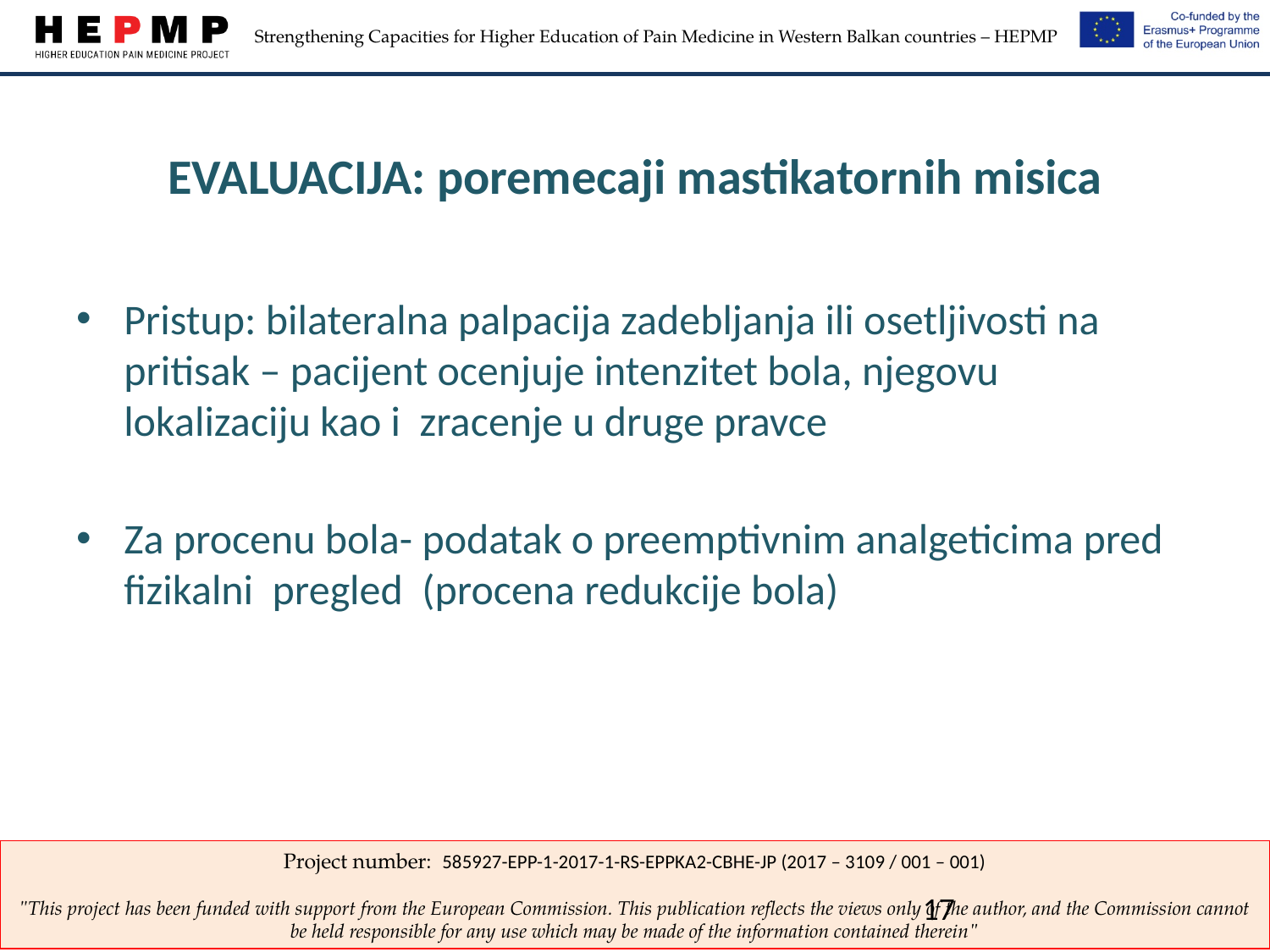

# EVALUACIJA: poremecaji mastikatornih misica
Pristup: bilateralna palpacija zadebljanja ili osetljivosti na pritisak – pacijent ocenjuje intenzitet bola, njegovu lokalizaciju kao i  zracenje u druge pravce

Za procenu bola- podatak o preemptivnim analgeticima pred fizikalni  pregled  (procena redukcije bola)
17